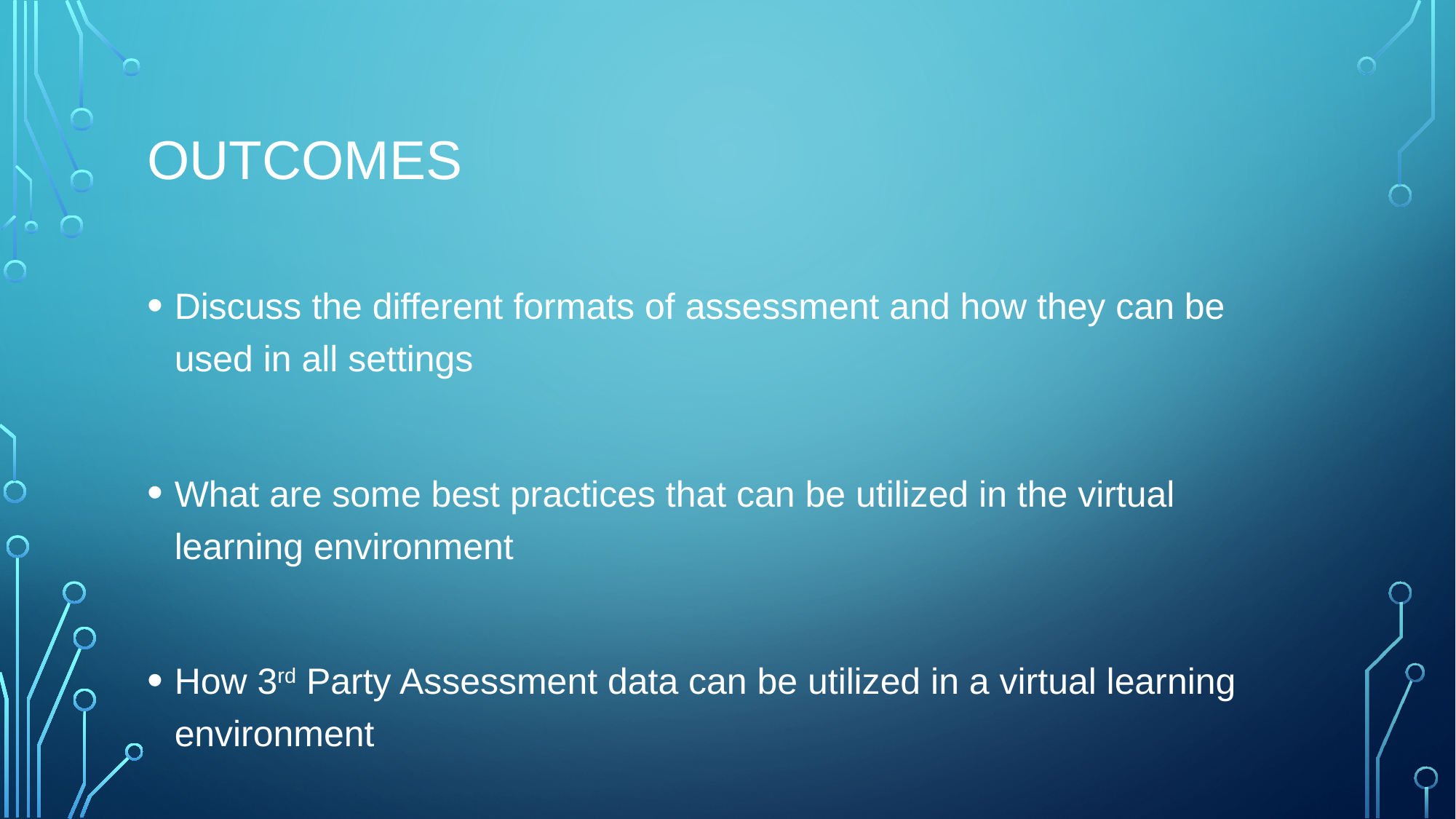

# OUTCOMES
Discuss the different formats of assessment and how they can be used in all settings

What are some best practices that can be utilized in the virtual learning environment

How 3rd Party Assessment data can be utilized in a virtual learning environment